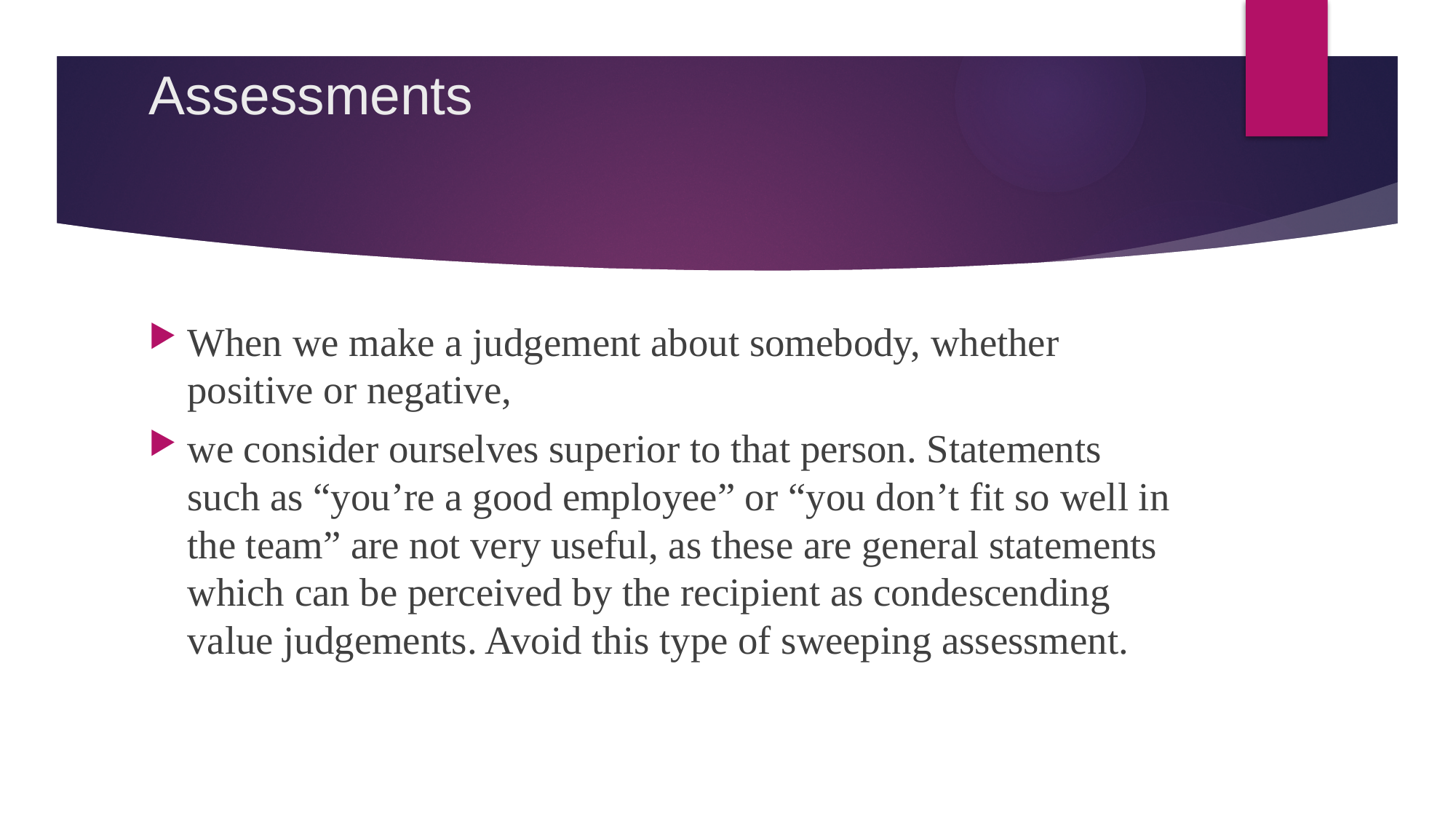

# Assessments
When we make a judgement about somebody, whether positive or negative,
we consider ourselves superior to that person. Statements such as “you’re a good employee” or “you don’t fit so well in the team” are not very useful, as these are general statements which can be perceived by the recipient as condescending value judgements. Avoid this type of sweeping assessment.